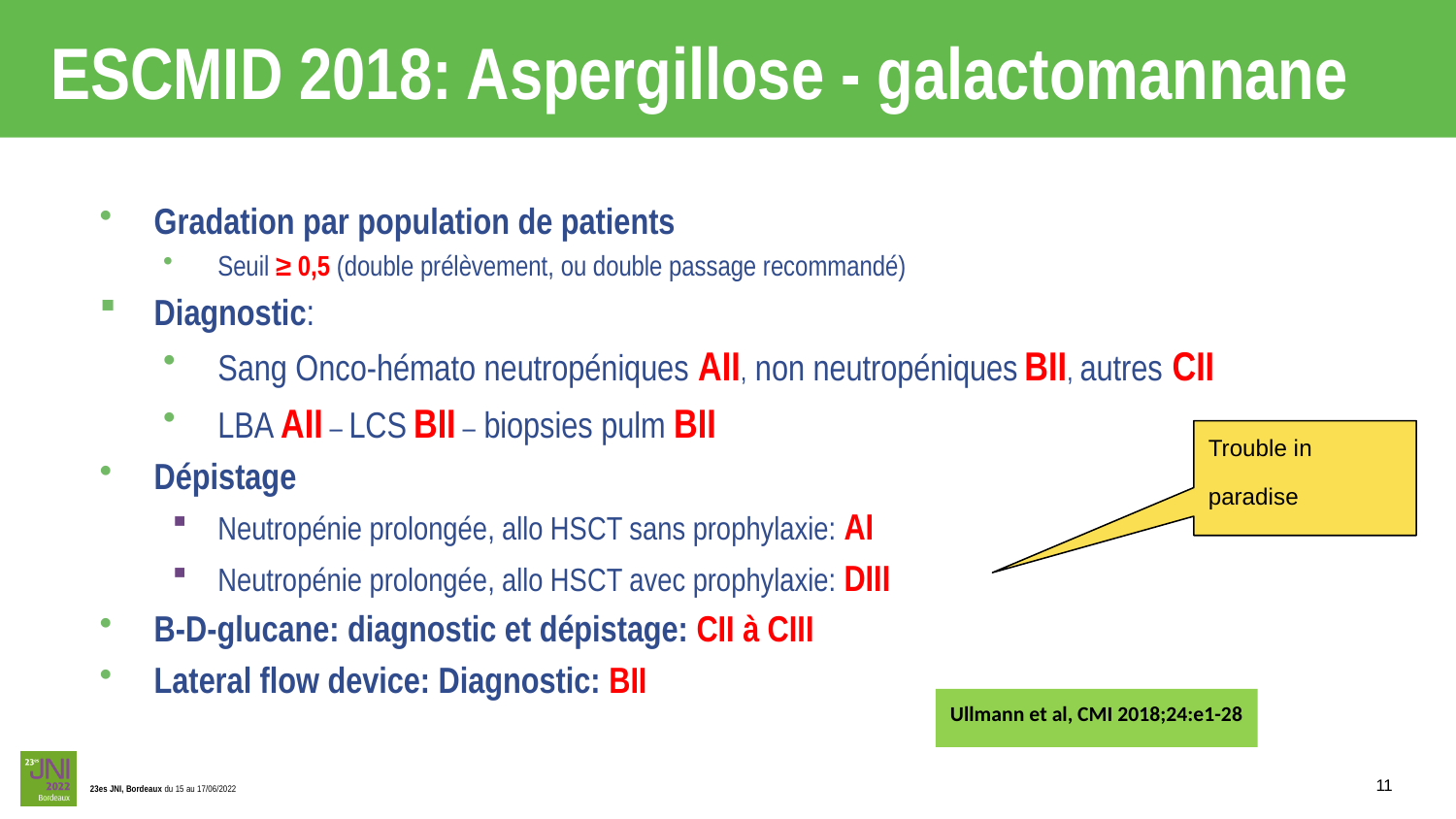

# ESCMID 2018: Aspergillose - galactomannane
Gradation par population de patients
Seuil ≥ 0,5 (double prélèvement, ou double passage recommandé)
Diagnostic:
Sang Onco-hémato neutropéniques AII, non neutropéniques BII, autres CII
LBA AII – LCS BII – biopsies pulm BII
Dépistage
Neutropénie prolongée, allo HSCT sans prophylaxie: AI
Neutropénie prolongée, allo HSCT avec prophylaxie: DIII
B-D-glucane: diagnostic et dépistage: CII à CIII
Lateral flow device: Diagnostic: BII

Trouble in paradise
Ullmann et al, CMI 2018;24:e1-28
11